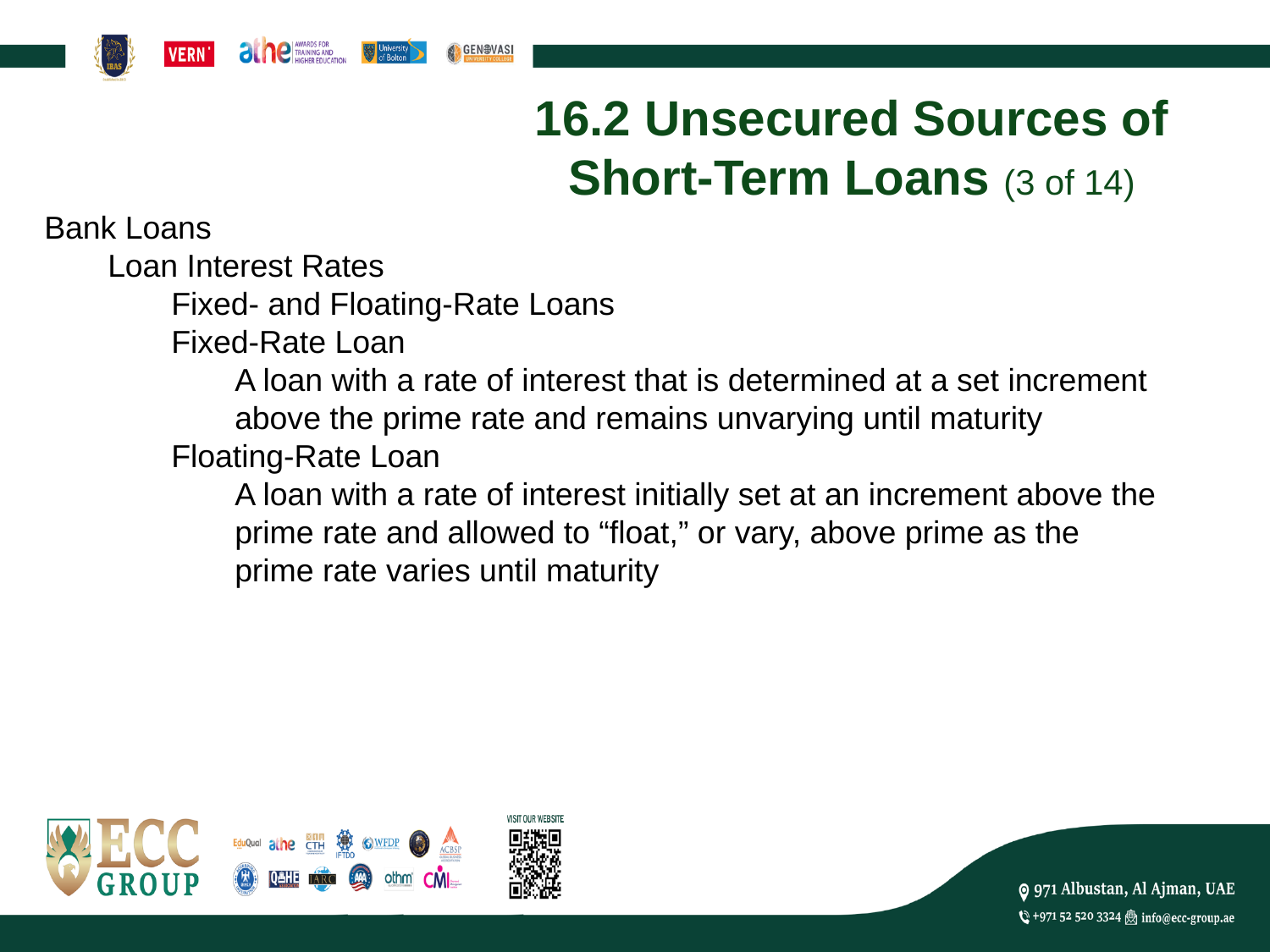

# 16.2 Unsecured Sources of Short-Term Loans (3 of 14)
Bank Loans
Loan Interest Rates
Fixed- and Floating-Rate Loans
Fixed-Rate Loan
A loan with a rate of interest that is determined at a set increment above the prime rate and remains unvarying until maturity
Floating-Rate Loan
A loan with a rate of interest initially set at an increment above the prime rate and allowed to “float,” or vary, above prime as the prime rate varies until maturity